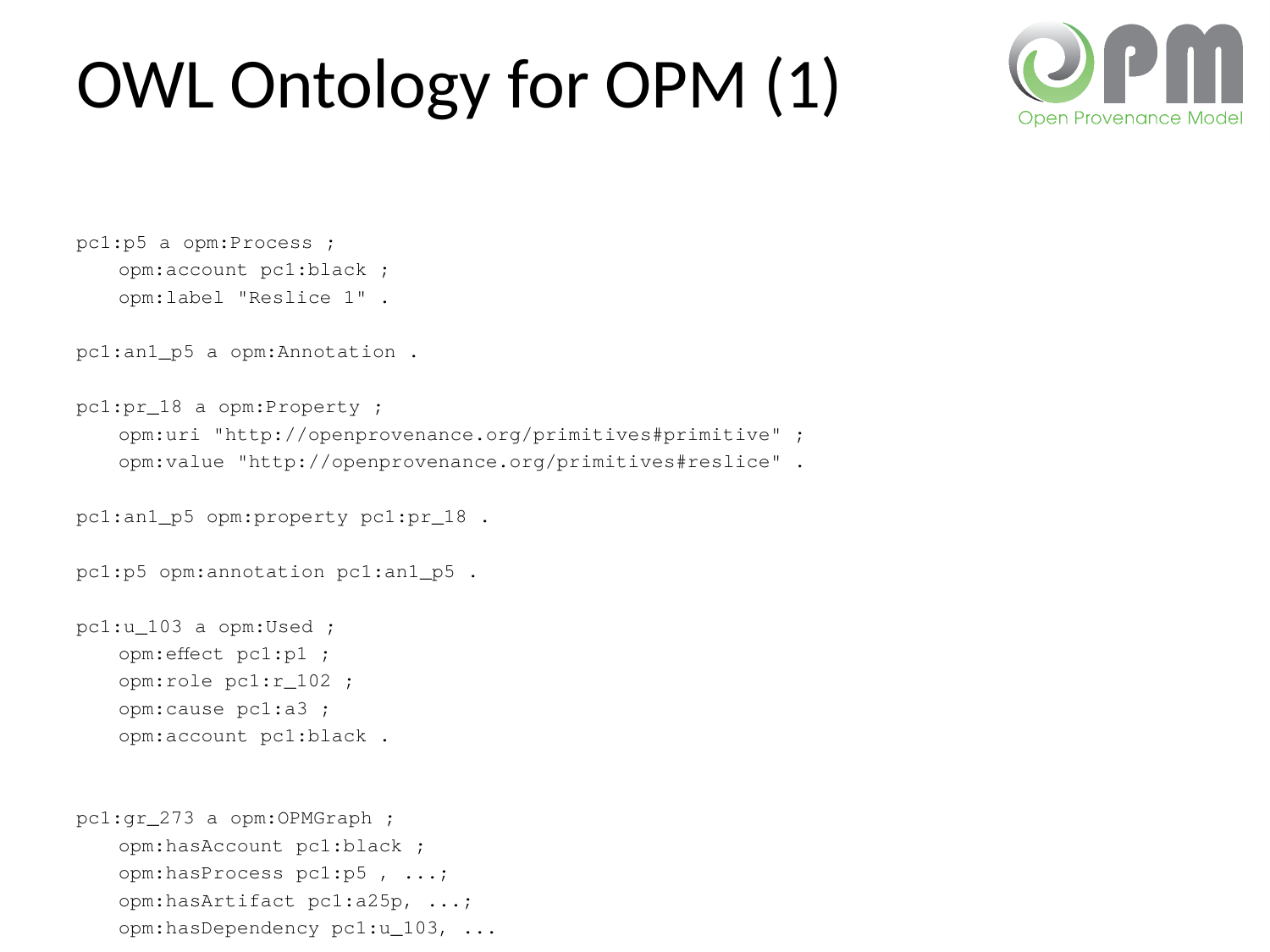

# OWL Ontology for OPM (1)
pc1:p5 a opm:Process ;
	opm:account pc1:black ;
	opm:label "Reslice 1" .

pc1:an1_p5 a opm:Annotation .

pc1:pr_18 a opm:Property ;
	opm:uri "http://openprovenance.org/primitives#primitive" ;
	opm:value "http://openprovenance.org/primitives#reslice" .

pc1:an1_p5 opm:property pc1:pr_18 .

pc1:p5 opm:annotation pc1:an1_p5 .

pc1:u_103 a opm:Used ;
	opm:effect pc1:p1 ;
	opm:role pc1:r_102 ;
	opm:cause pc1:a3 ;
	opm:account pc1:black .

pc1:gr_273 a opm:OPMGraph ;
	opm:hasAccount pc1:black ;
	opm:hasProcess pc1:p5 , ...;
	opm:hasArtifact pc1:a25p, ...;
	opm:hasDependency pc1:u_103, ...